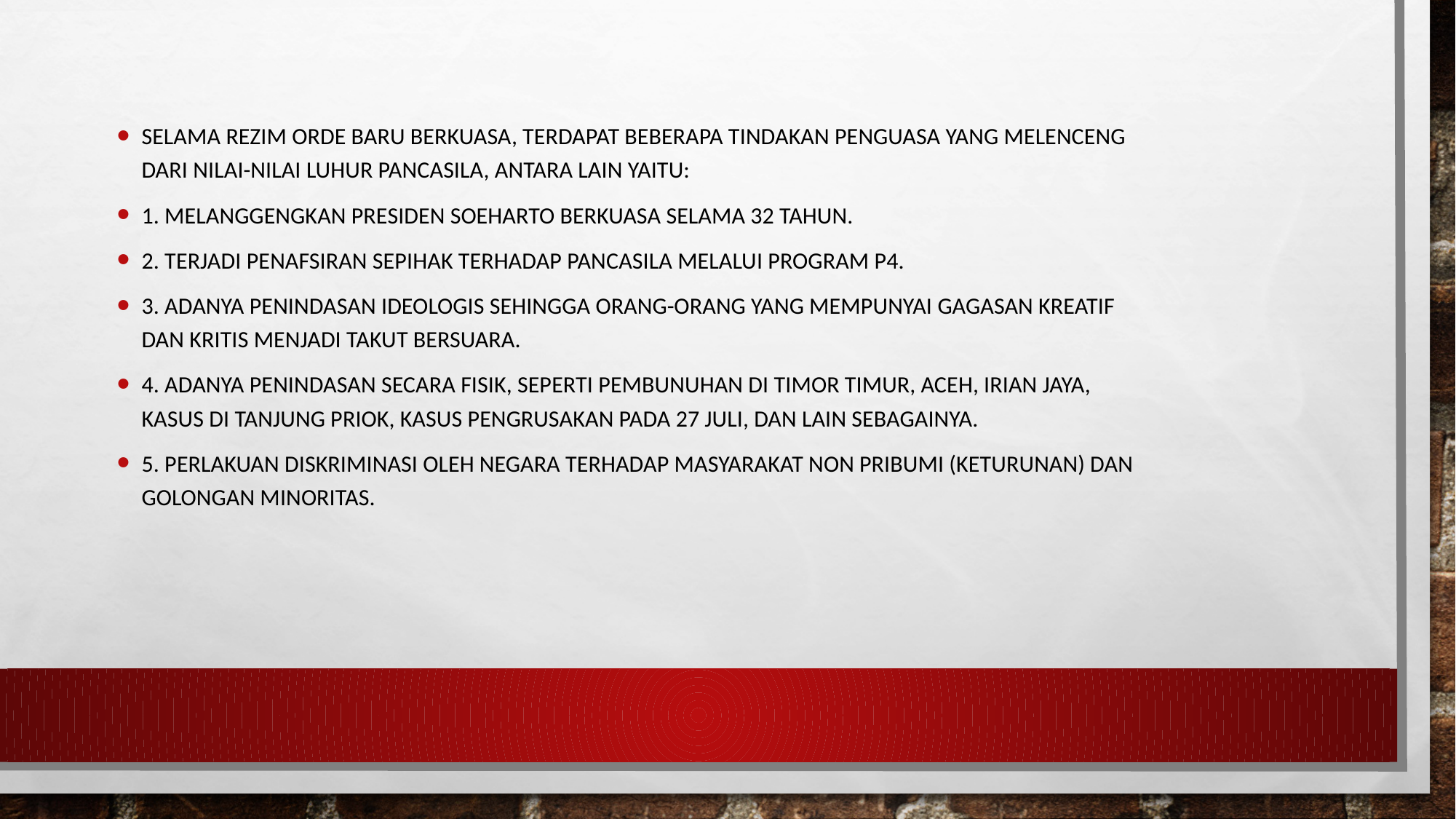

Selama rezim Orde Baru berkuasa, terdapat beberapa tindakan penguasa yang melenceng dari nilai-nilai luhur Pancasila, antara lain yaitu:
1. Melanggengkan Presiden Soeharto berkuasa selama 32 tahun.
2. Terjadi penafsiran sepihak terhadap Pancasila melalui program P4.
3. Adanya penindasan ideologis sehingga orang-orang yang mempunyai gagasan kreatif dan kritis menjadi takut bersuara.
4. Adanya penindasan secara fisik, seperti pembunuhan di Timor Timur, Aceh, Irian Jaya, kasus di Tanjung Priok, kasus pengrusakan pada 27 Juli, dan lain sebagainya.
5. Perlakuan diskriminasi oleh negara terhadap masyarakat non pribumi (keturunan) dan golongan minoritas.